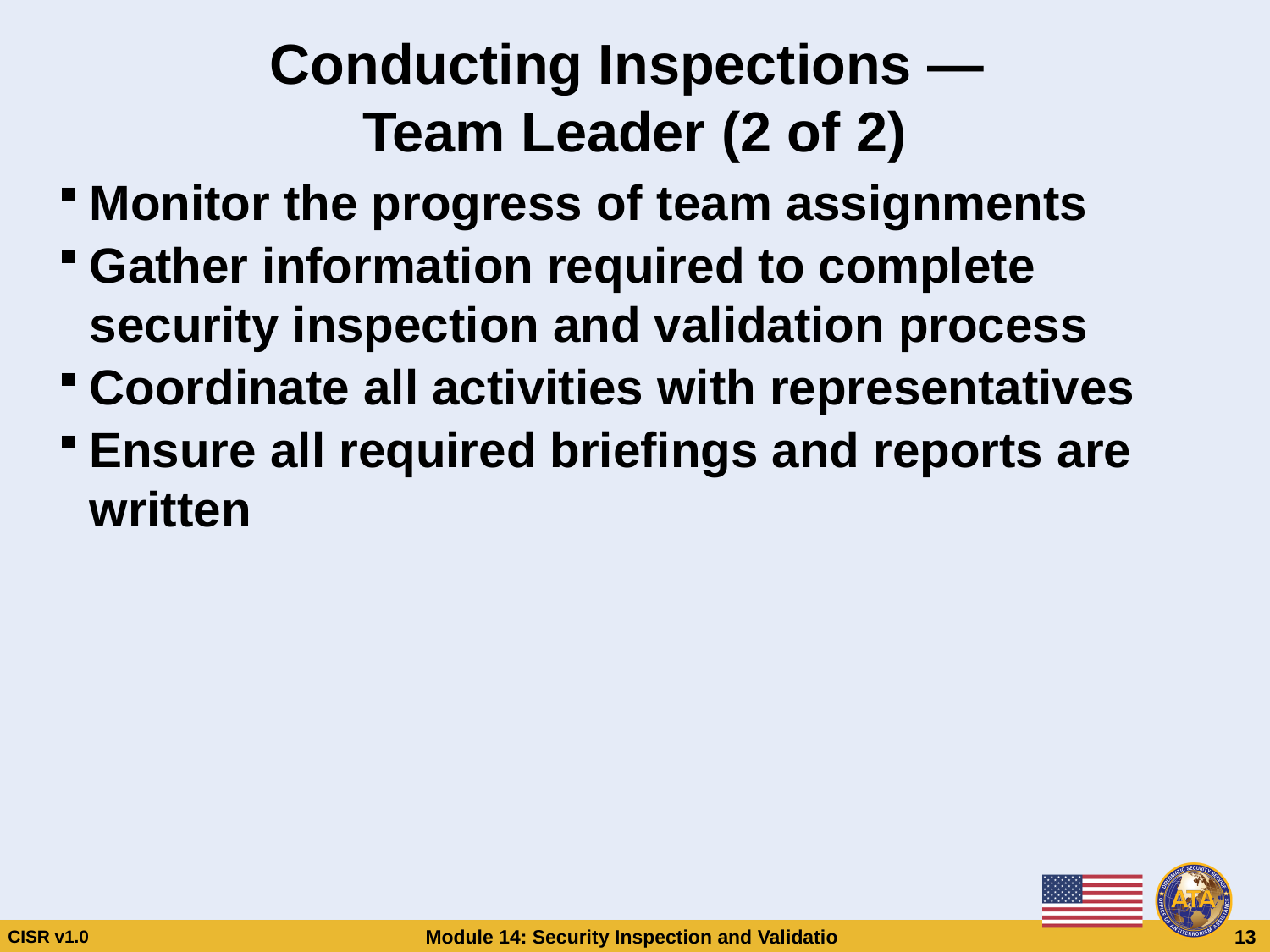

# Conducting Inspections — Team Leader (2 of 2)
Monitor the progress of team assignments
Gather information required to complete security inspection and validation process
Coordinate all activities with representatives
Ensure all required briefings and reports are written
Conducting Inspections —
Team Leader (2 of 2)
Monitor the progress of team assignments
Gather information required to complete security inspection and validation process
Coordinate all activities with representatives
Ensure all required briefings and reports are written
CISR v1.0
Module 14: Security Inspection and Validation
 13